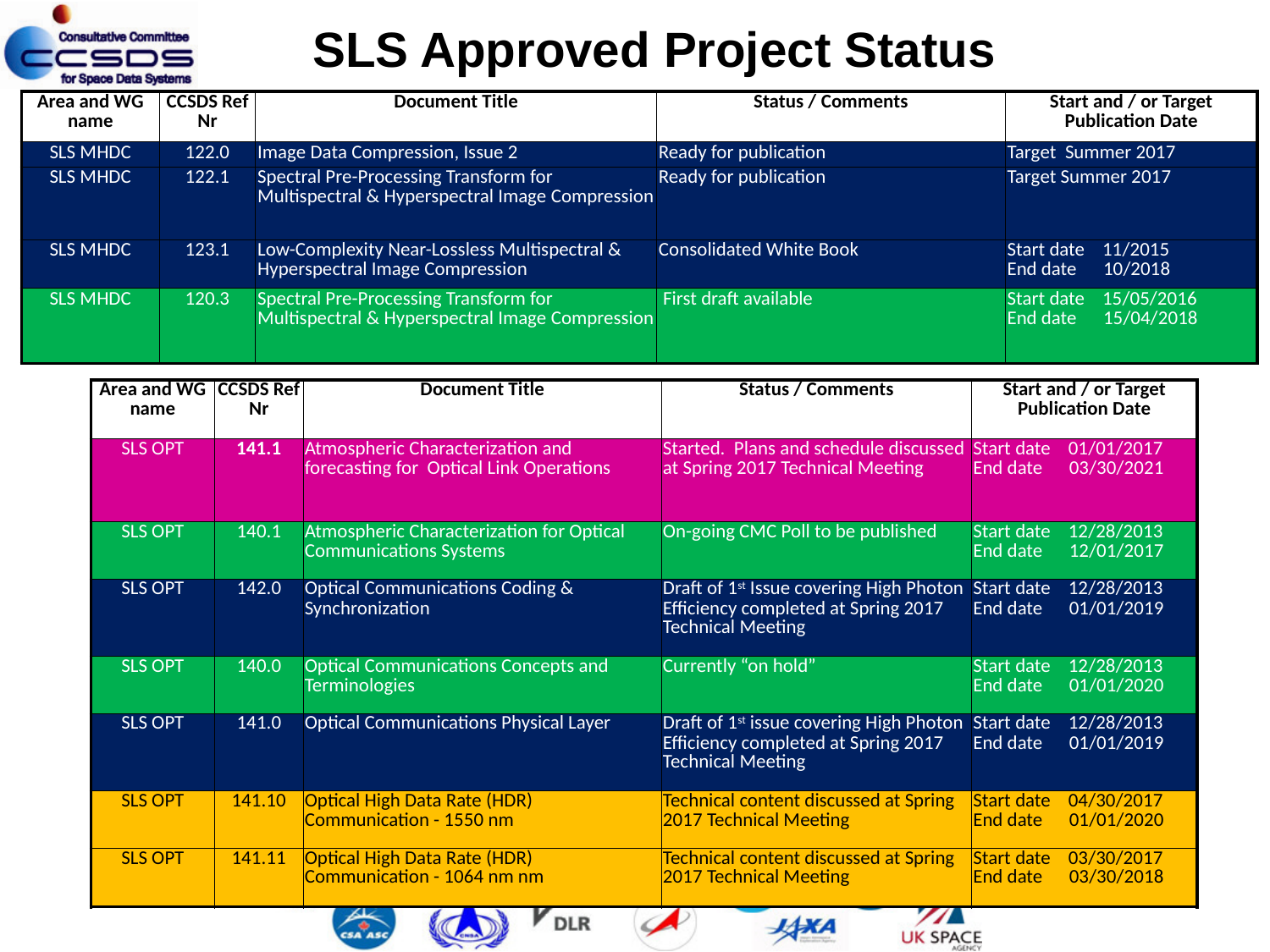

SLS Approved Project Status
| Area and WG name | CCSDS Ref Nr | Document Title | Status / Comments | Start and / or Target Publication Date |
| --- | --- | --- | --- | --- |
| SLS MHDC | 122.0 | Image Data Compression, Issue 2 | Ready for publication | Target Summer 2017 |
| SLS MHDC | 122.1 | Spectral Pre-Processing Transform for Multispectral & Hyperspectral Image Compression | Ready for publication | Target Summer 2017 |
| SLS MHDC | 123.1 | Low-Complexity Near-Lossless Multispectral & Hyperspectral Image Compression | Consolidated White Book | Start date 11/2015 End date 10/2018 |
| SLS MHDC | 120.3 | Spectral Pre-Processing Transform for Multispectral & Hyperspectral Image Compression | First draft available | Start date 15/05/2016 End date 15/04/2018 |
| Area and WG name | CCSDS Ref Nr | Document Title | Status / Comments | Start and / or Target Publication Date |
| --- | --- | --- | --- | --- |
| SLS OPT | 141.1 | Atmospheric Characterization and forecasting for Optical Link Operations | Started. Plans and schedule discussed at Spring 2017 Technical Meeting | Start date 01/01/2017 End date 03/30/2021 |
| SLS OPT | 140.1 | Atmospheric Characterization for Optical Communications Systems | On-going CMC Poll to be published | Start date 12/28/2013 End date 12/01/2017 |
| SLS OPT | 142.0 | Optical Communications Coding & Synchronization | Draft of 1st Issue covering High Photon Efficiency completed at Spring 2017 Technical Meeting | Start date 12/28/2013 End date 01/01/2019 |
| SLS OPT | 140.0 | Optical Communications Concepts and Terminologies | Currently “on hold” | Start date 12/28/2013 End date 01/01/2020 |
| SLS OPT | 141.0 | Optical Communications Physical Layer | Draft of 1st issue covering High Photon Efficiency completed at Spring 2017 Technical Meeting | Start date 12/28/2013 End date 01/01/2019 |
| SLS OPT | 141.10 | Optical High Data Rate (HDR) Communication - 1550 nm | Technical content discussed at Spring 2017 Technical Meeting | Start date 04/30/2017 End date 01/01/2020 |
| SLS OPT | 141.11 | Optical High Data Rate (HDR) Communication - 1064 nm nm | Technical content discussed at Spring 2017 Technical Meeting | Start date 03/30/2017 End date 03/30/2018 |